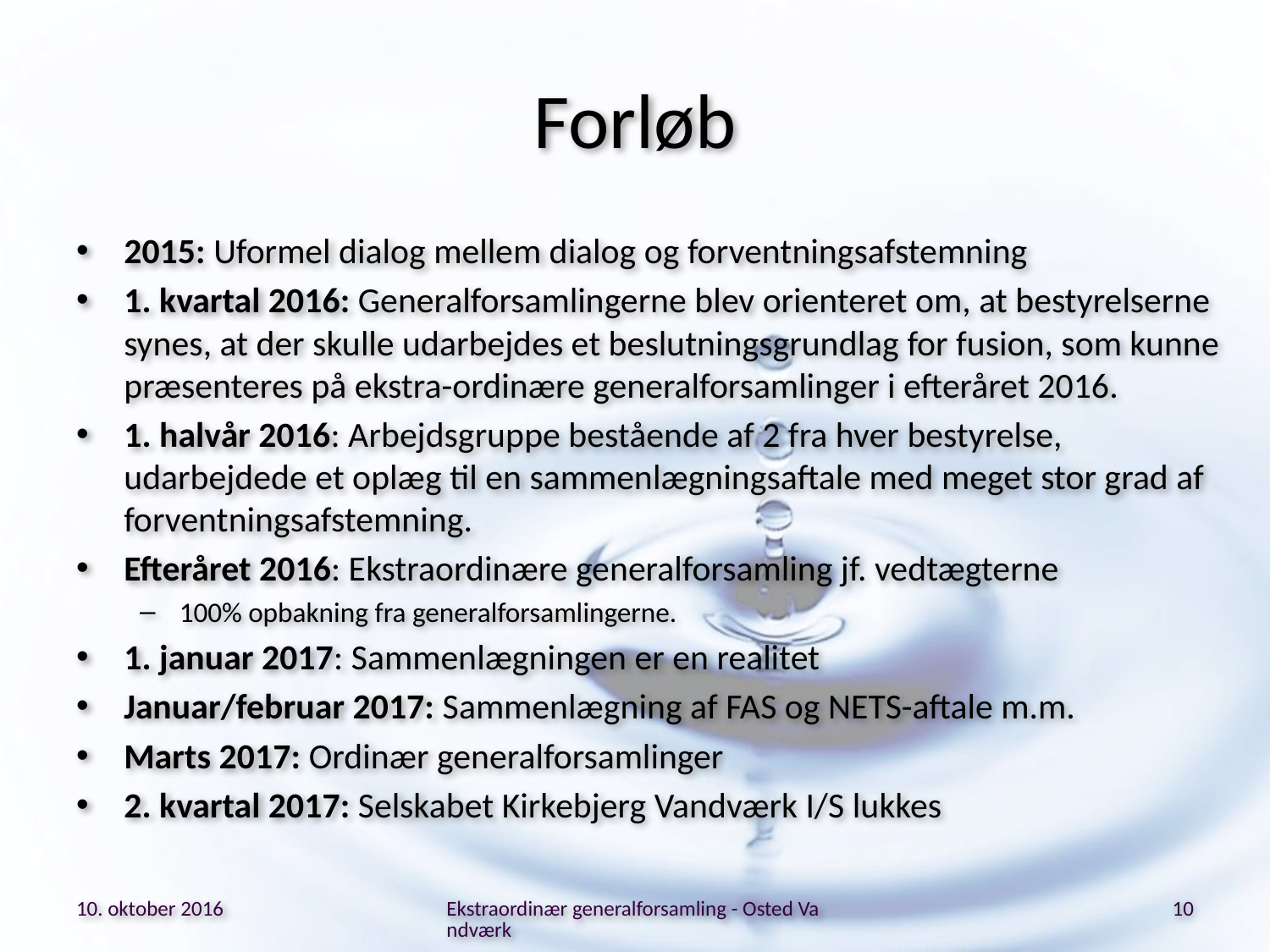

# Forløb
2015: Uformel dialog mellem dialog og forventningsafstemning
1. kvartal 2016: Generalforsamlingerne blev orienteret om, at bestyrelserne synes, at der skulle udarbejdes et beslutningsgrundlag for fusion, som kunne præsenteres på ekstra-ordinære generalforsamlinger i efteråret 2016.
1. halvår 2016: Arbejdsgruppe bestående af 2 fra hver bestyrelse, udarbejdede et oplæg til en sammenlægningsaftale med meget stor grad af forventningsafstemning.
Efteråret 2016: Ekstraordinære generalforsamling jf. vedtægterne
100% opbakning fra generalforsamlingerne.
1. januar 2017: Sammenlægningen er en realitet
Januar/februar 2017: Sammenlægning af FAS og NETS-aftale m.m.
Marts 2017: Ordinær generalforsamlinger
2. kvartal 2017: Selskabet Kirkebjerg Vandværk I/S lukkes
10. oktober 2016
Ekstraordinær generalforsamling - Osted Vandværk
10